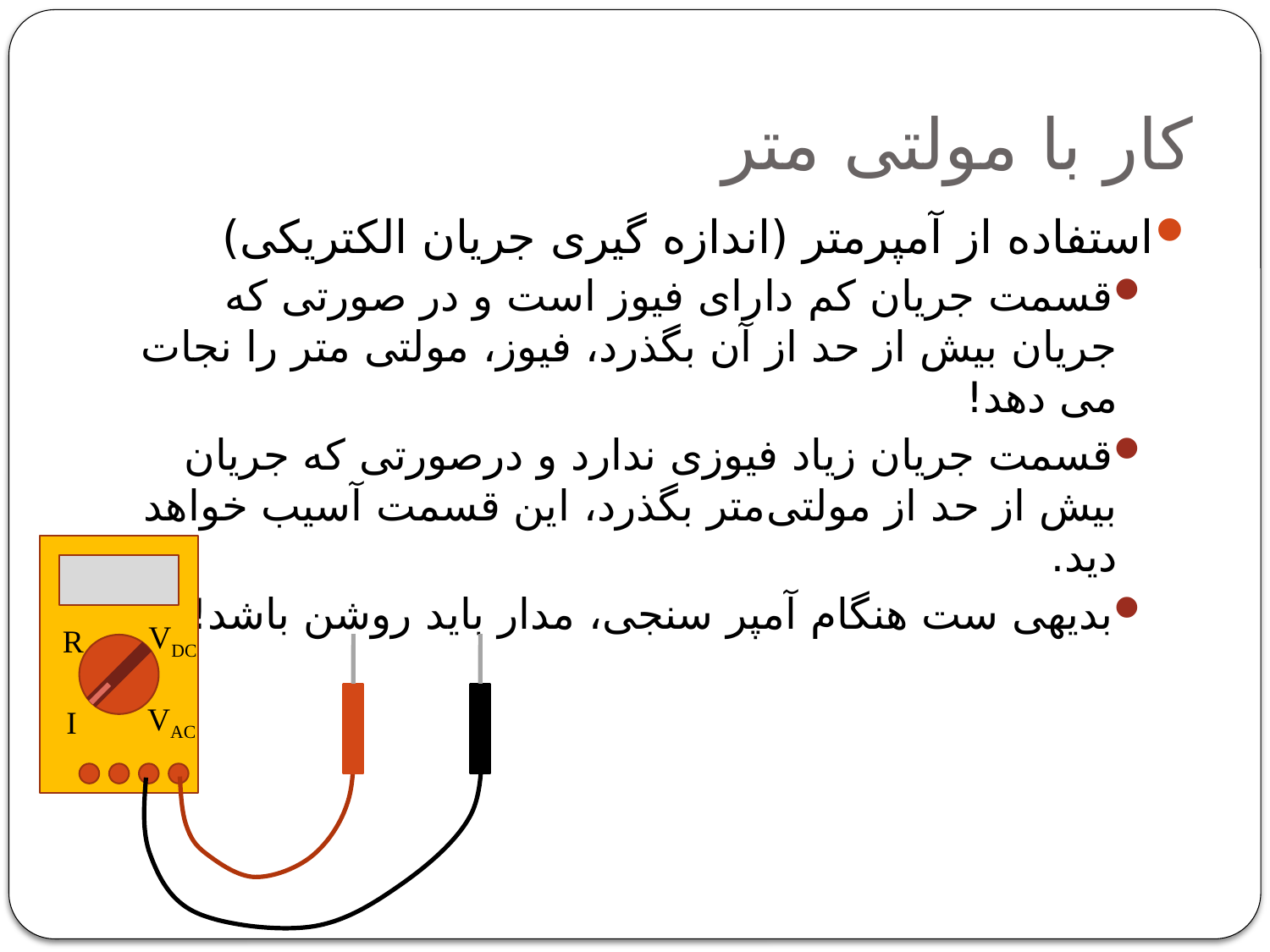

# کار با مولتی متر
استفاده از آمپرمتر (اندازه گیری جریان الکتریکی)
قسمت جریان کم دارای فیوز است و در صورتی که جریان بیش از حد از آن بگذرد، فیوز، مولتی متر را نجات می دهد!
قسمت جریان زیاد فیوزی ندارد و درصورتی که جریان بیش از حد از مولتی‌متر بگذرد، این قسمت آسیب خواهد دید.
بدیهی ست هنگام آمپر سنجی، مدار باید روشن باشد!

VDC
R

VAC
I